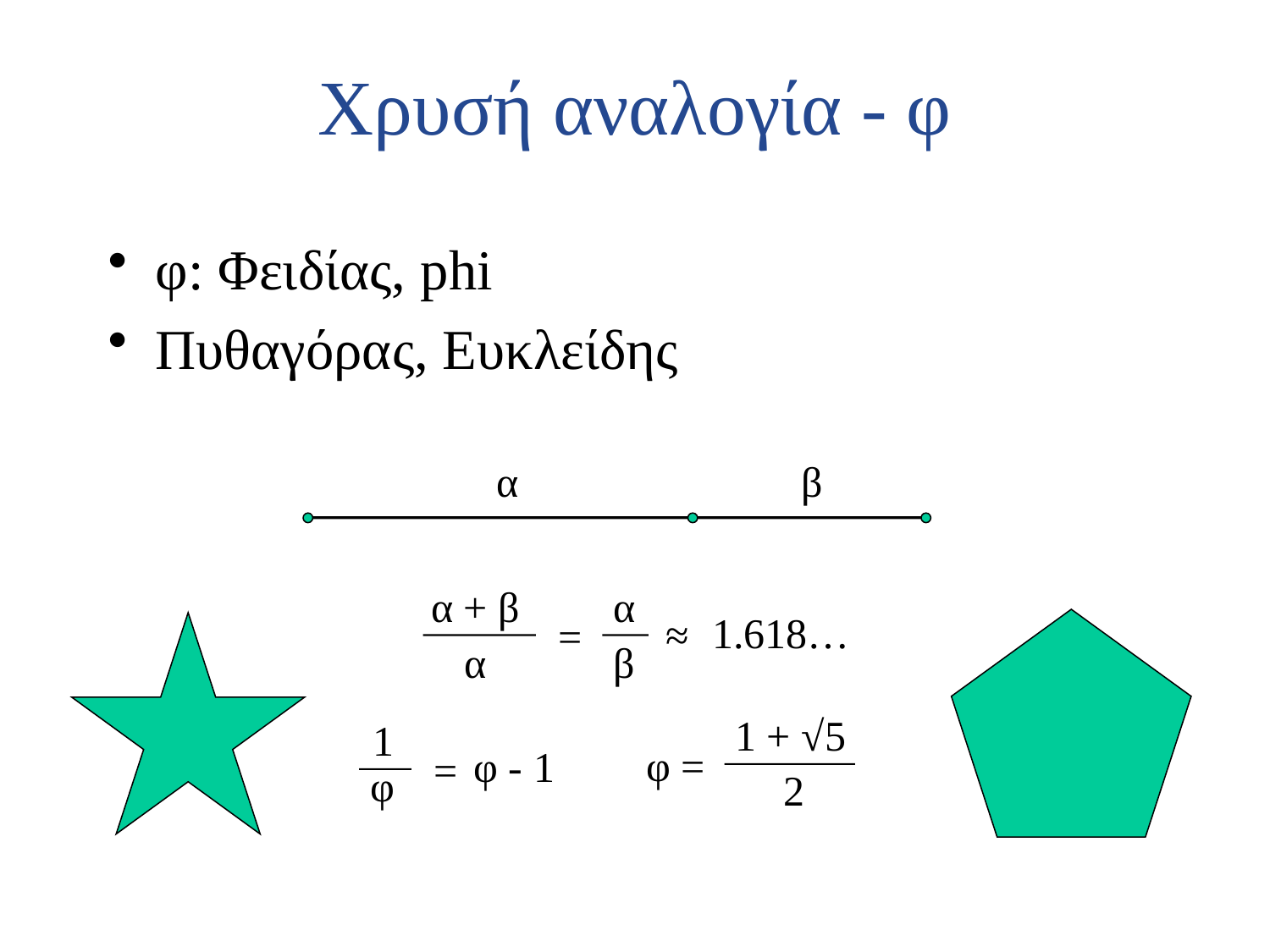

# Χρυσή αναλογία - φ
φ: Φειδίας, phi
Πυθαγόρας, Ευκλείδης

α
β

α + β
α
1.618…
≈
=

α
β

1 + √5
1
φ =
φ - 1
=
φ
2